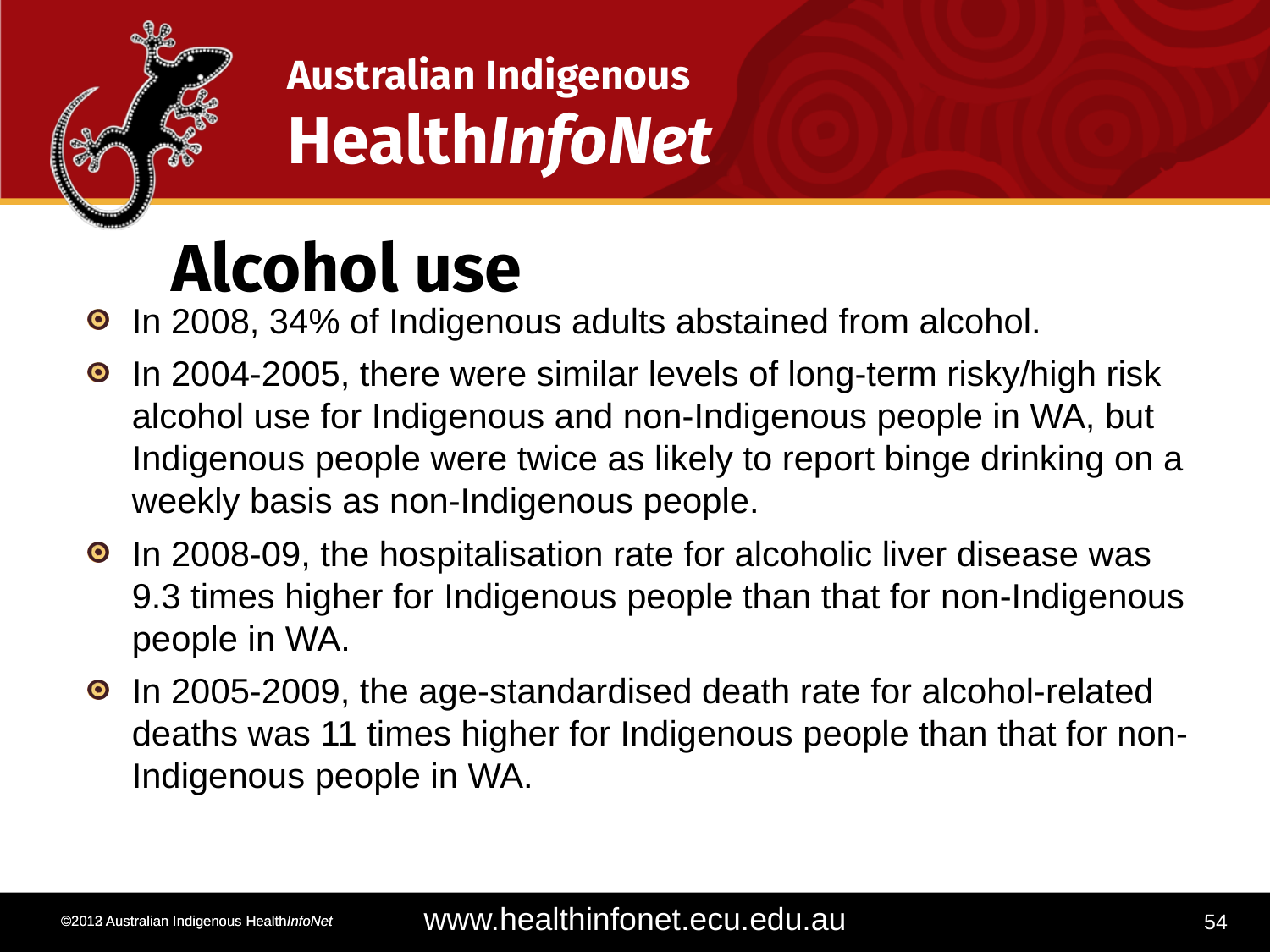

# Alcohol use
In 2008, 34% of Indigenous adults abstained from alcohol.
In 2004-2005, there were similar levels of long-term risky/high risk alcohol use for Indigenous and non-Indigenous people in WA, but Indigenous people were twice as likely to report binge drinking on a weekly basis as non-Indigenous people.
In 2008-09, the hospitalisation rate for alcoholic liver disease was 9.3 times higher for Indigenous people than that for non-Indigenous people in WA.
In 2005-2009, the age-standardised death rate for alcohol-related deaths was 11 times higher for Indigenous people than that for non-Indigenous people in WA.